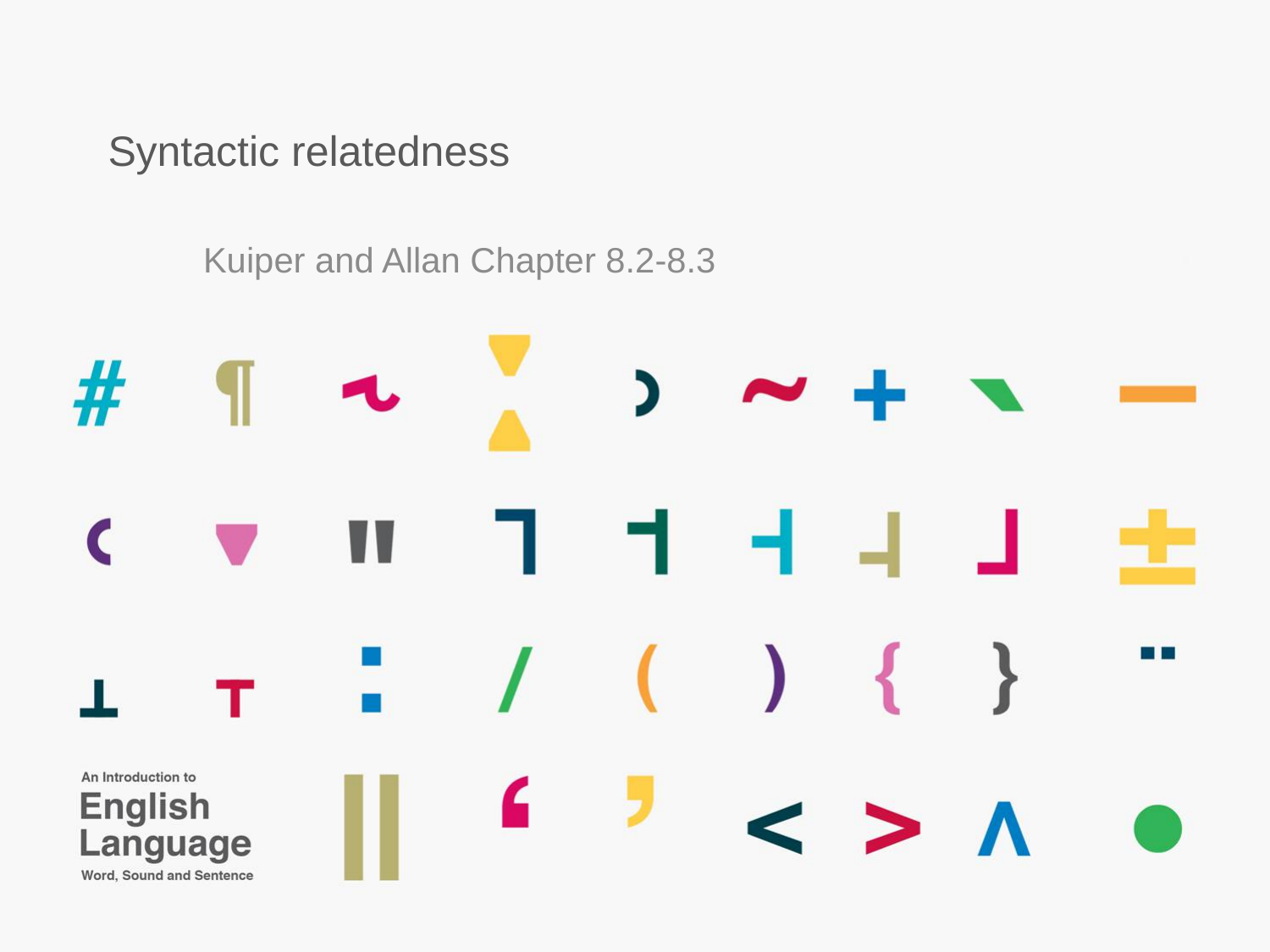

# Syntactic relatedness
Kuiper and Allan Chapter 8.2-8.3